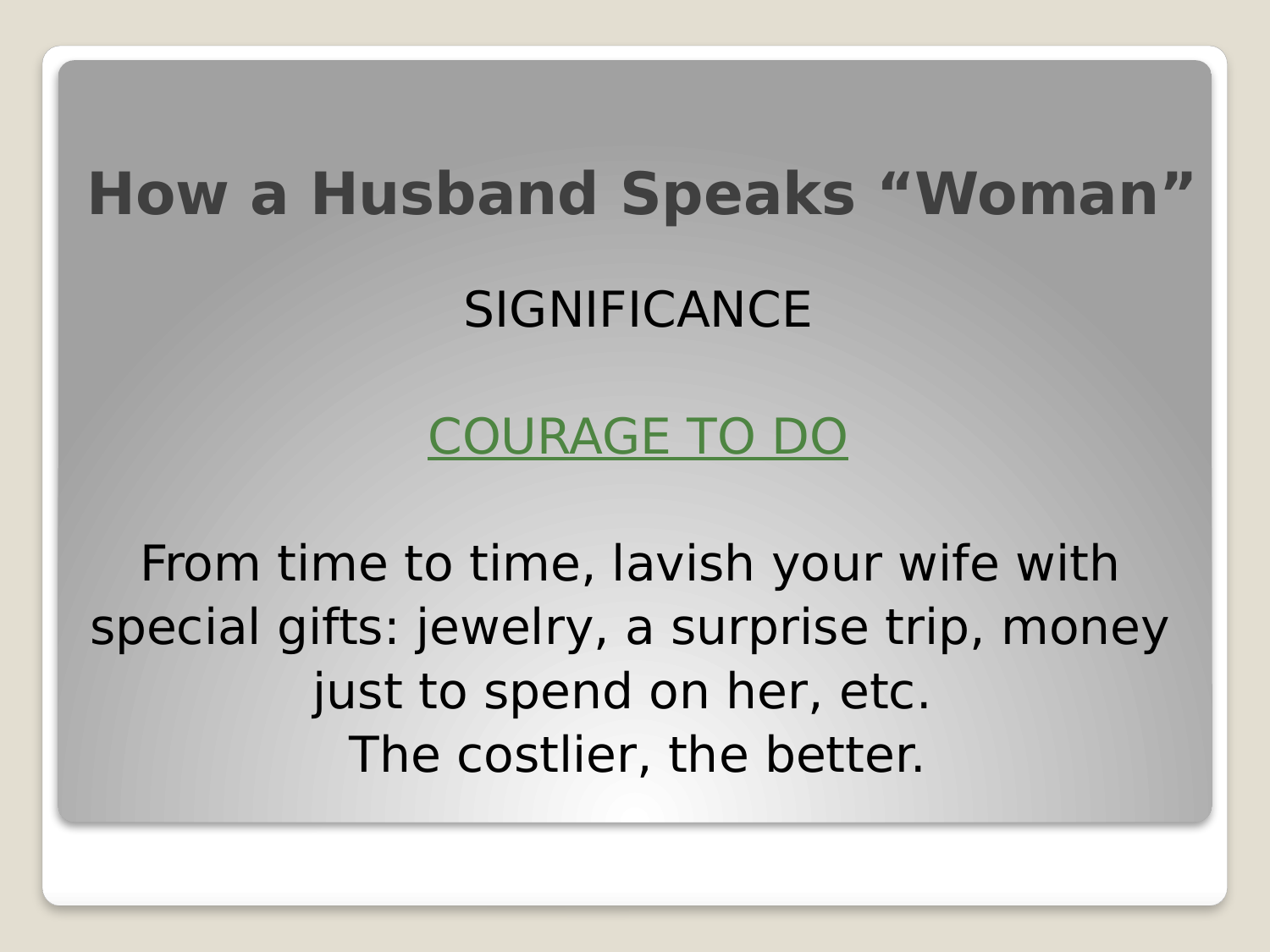

# How a Husband Speaks “Woman”

SIGNIFICANCE

COURAGE TO DO

From time to time, lavish your wife with
special gifts: jewelry, a surprise trip, money
just to spend on her, etc.
The costlier, the better.